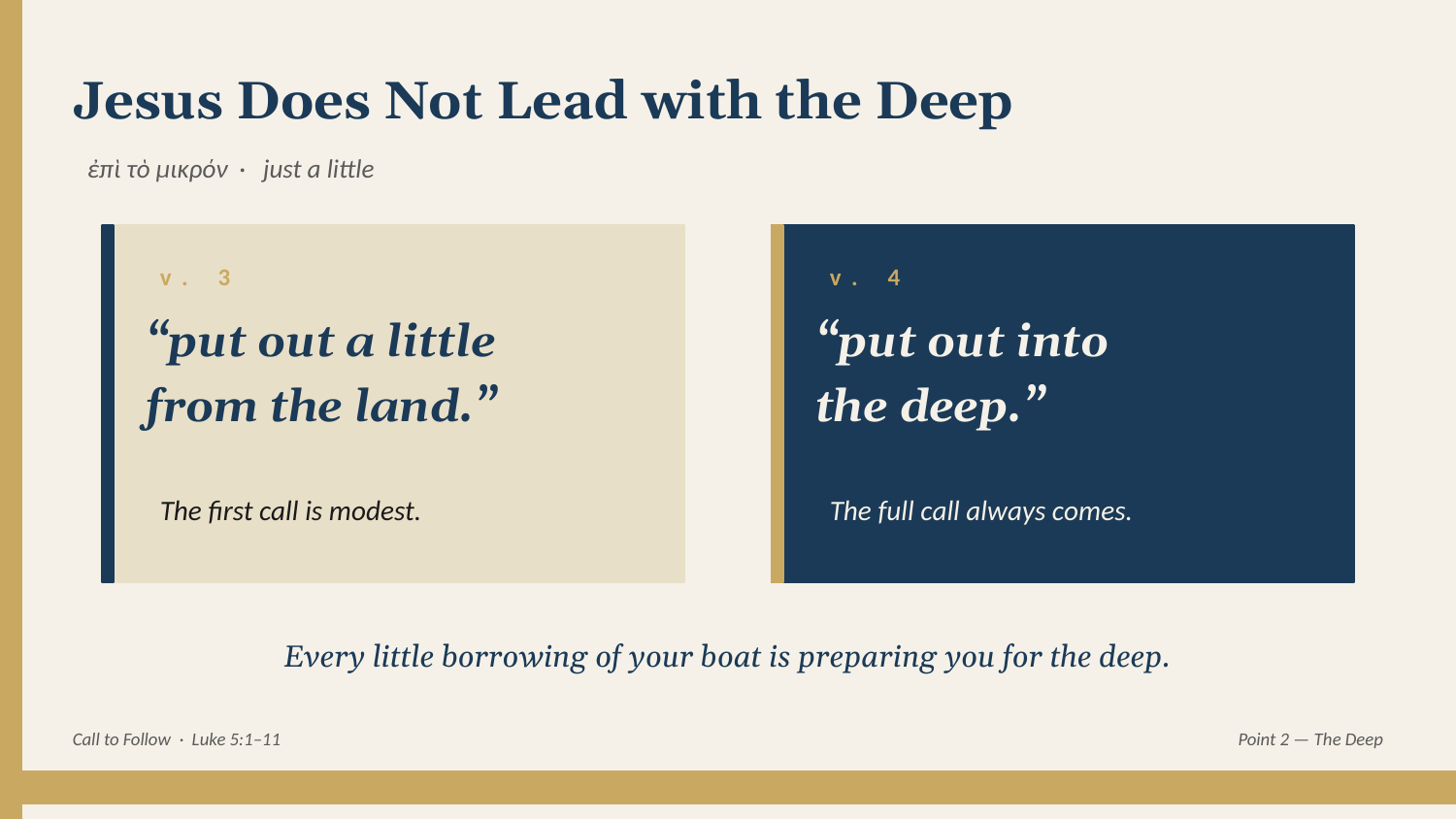

Jesus Does Not Lead with the Deep
ἐπὶ τὸ μικρόν  ·   just a little

v. 3
v. 4
“put out a little
“put out into
from the land.”
the deep.”
The first call is modest.
The full call always comes.
Every little borrowing of your boat is preparing you for the deep.
Call to Follow  ·  Luke 5:1–11
Point 2 — The Deep